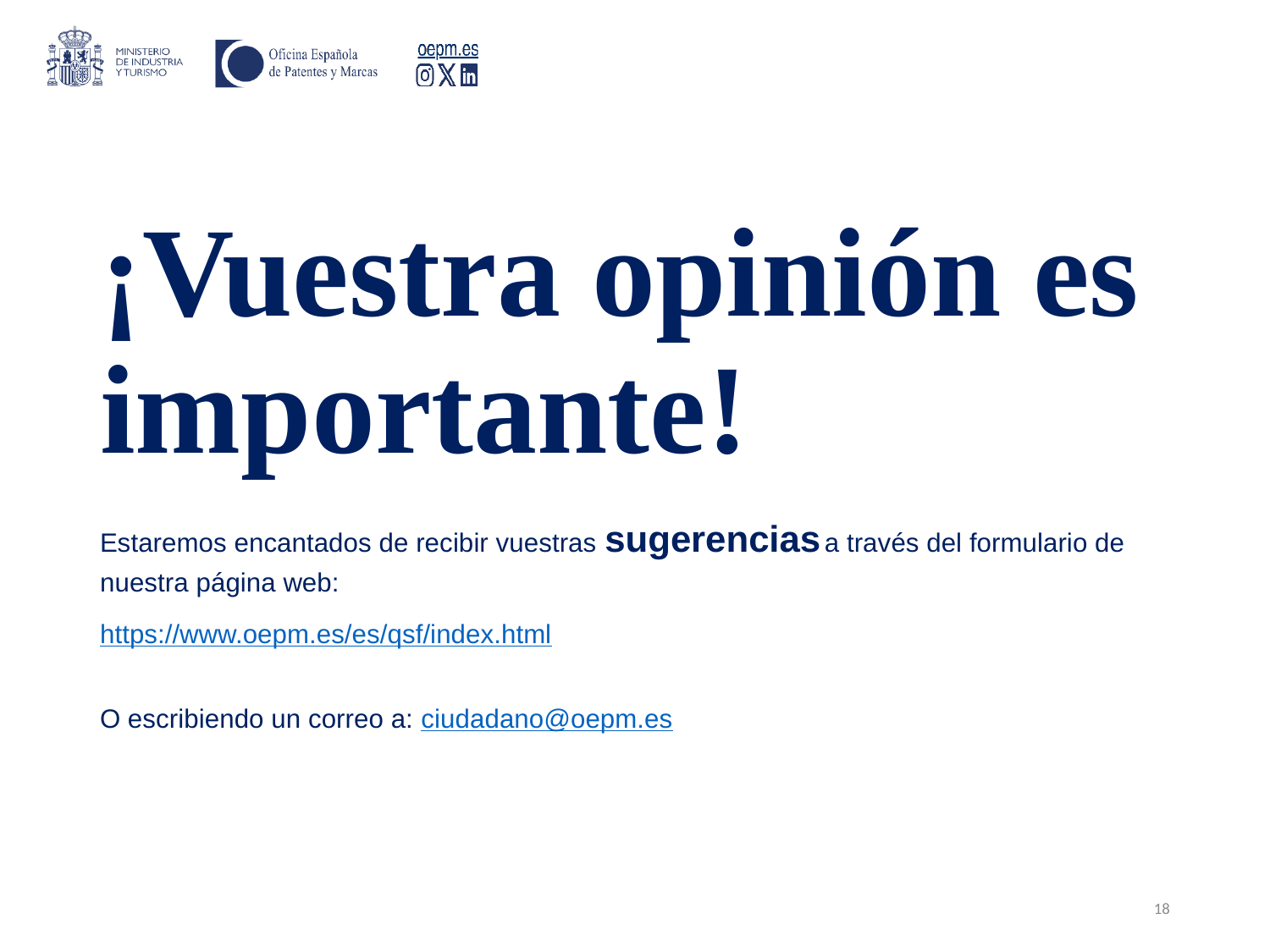

# ¡Vuestra opinión es importante!
Estaremos encantados de recibir vuestras sugerencias a través del formulario de nuestra página web:
https://www.oepm.es/es/qsf/index.html

O escribiendo un correo a: ciudadano@oepm.es
18